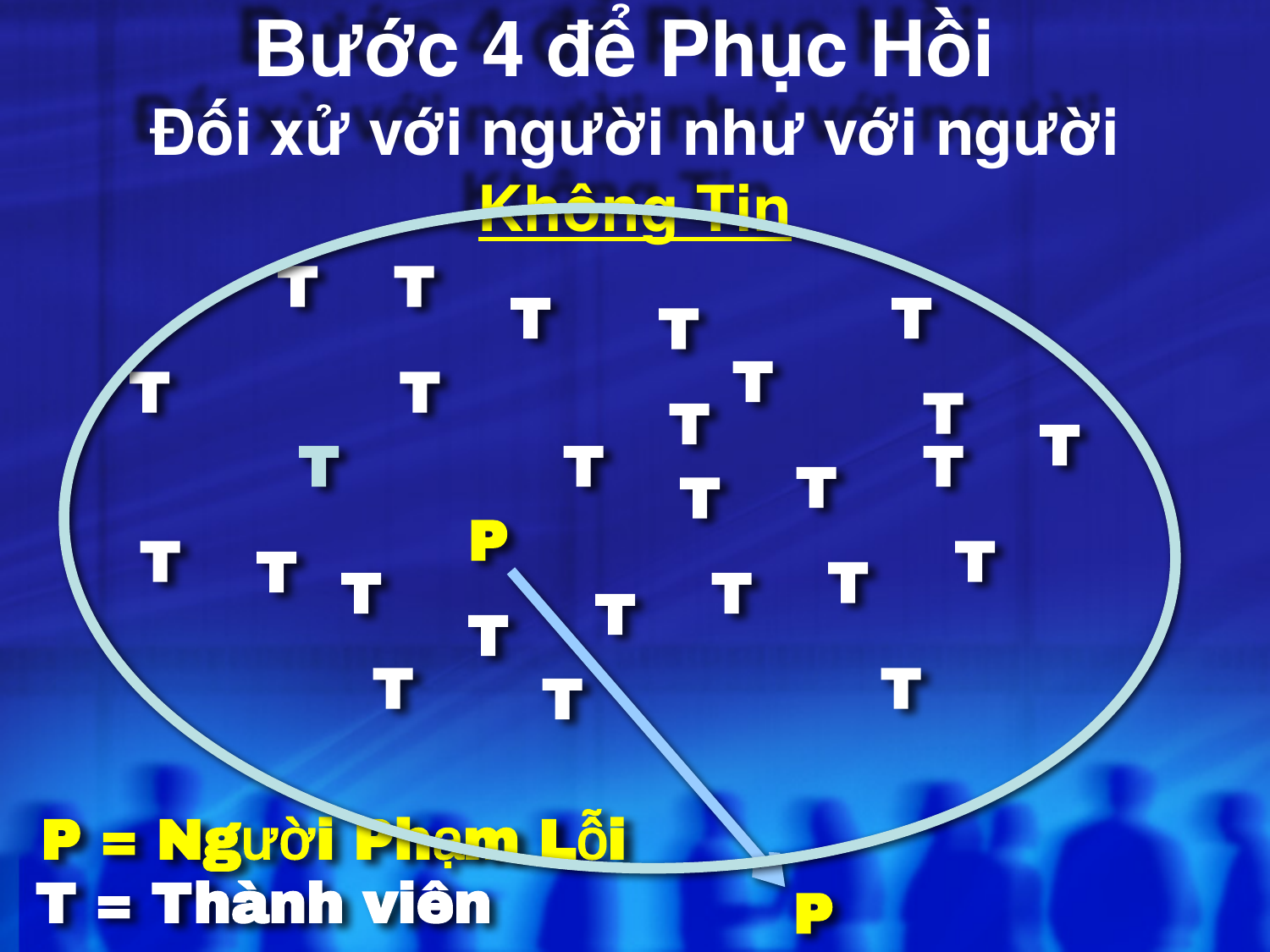

# Bước 4 để Phục Hồi Đối xử với người như với người Không Tin

T
T
T
T
T
T
T
T
T
T
T
T
T
T
T
T
P
T
T
T
T
T
T
T
T
T
T
T

P = Người Phạm Lỗi
T = Thành viên
P